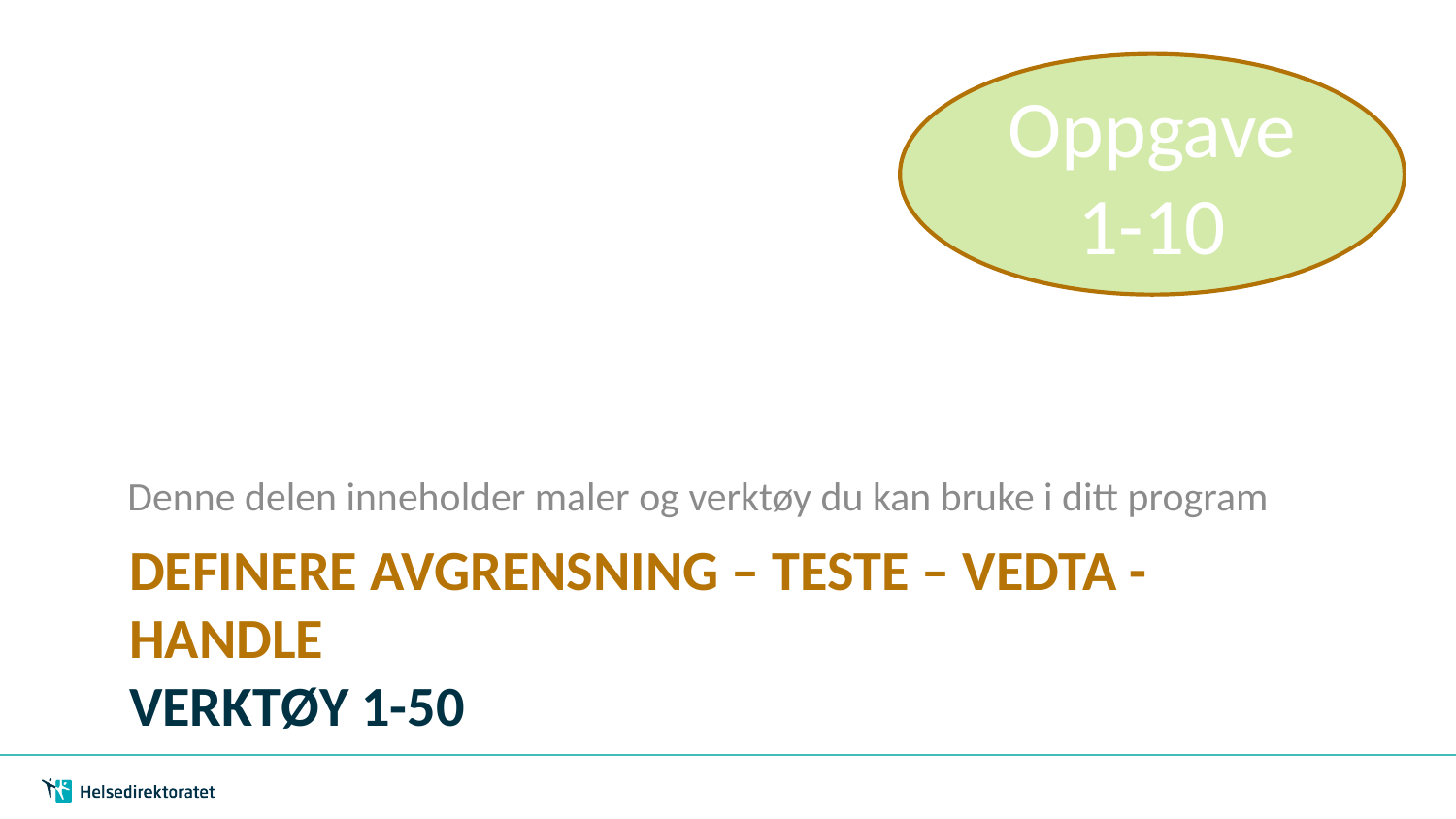

Oppgave
1-10
Denne delen inneholder maler og verktøy du kan bruke i ditt program
# Definere avgrensning – teste – vedta - handle Verktøy 1-50